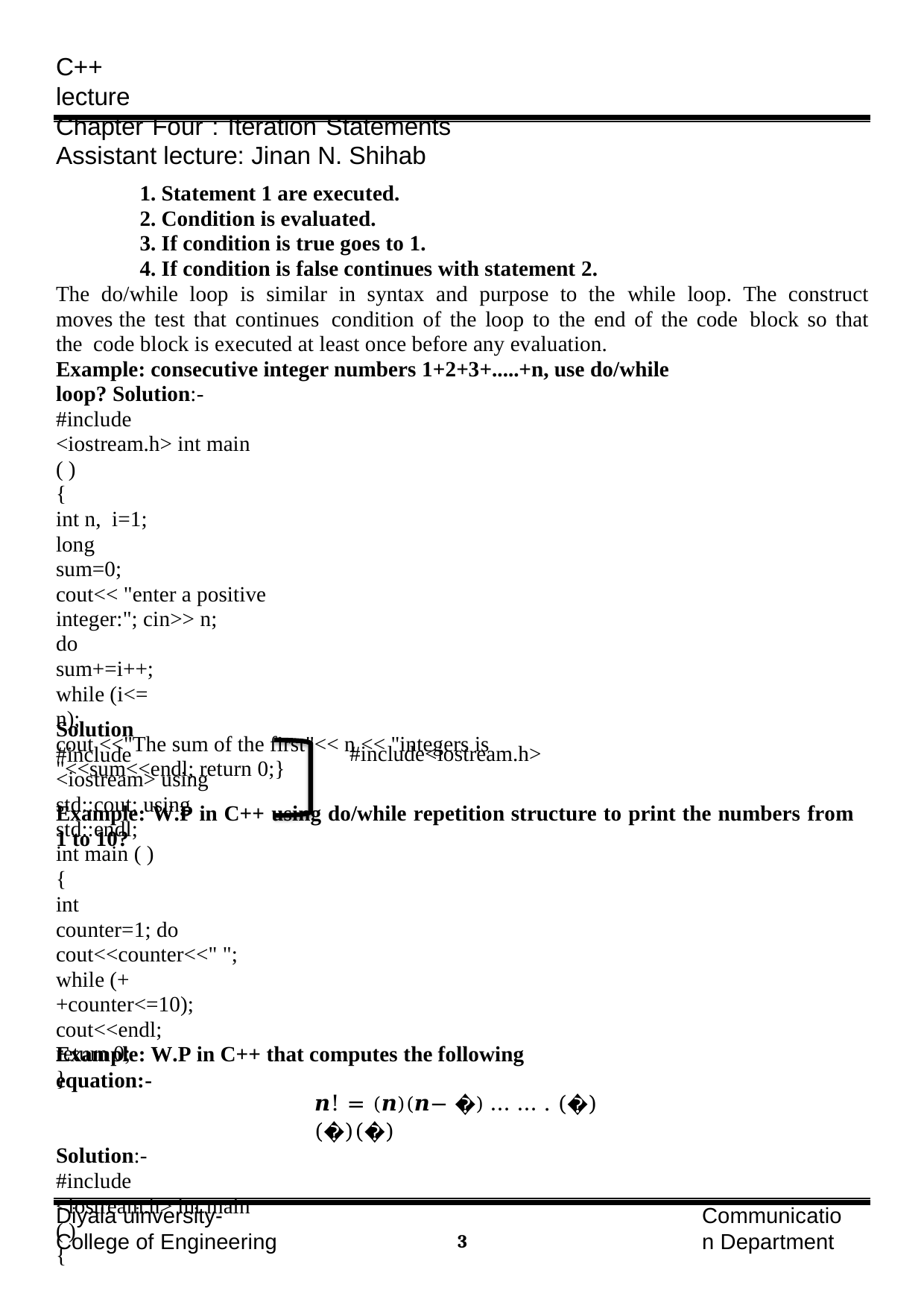

C++ lecture
Chapter Four : Iteration Statements                             Assistant lecture: Jinan N. Shihab

Statement 1 are executed.
Condition is evaluated.
If condition is true goes to 1.
If condition is false continues with statement 2.
The do/while loop is similar in syntax and purpose to the while loop. The construct moves the test that continues  condition of the loop to the end of the code  block so that the  code block is executed at least once before any evaluation.
Example: consecutive integer numbers 1+2+3+.....+n, use do/while loop? Solution:-
#include <iostream.h> int main ( )
{
int n,  i=1; long sum=0;
cout<< "enter a positive integer:"; cin>> n;
do
sum+=i++; while (i<= n);
cout <<"The sum of the first"<< n << "integers is "<<sum<<endl; return 0;}

Example: W.P in C++ using do/while repetition structure to print the numbers from 1 to 10?
Solution
#include <iostream> using std::cout; using std::endl;
int main ( )
{
int counter=1; do
cout<<counter<<" "; while (++counter<=10); cout<<endl;
return 0;
}

#include<iostream.h>

Example: W.P in C++ that computes the following equation:-
𝒏! = (𝒏)(𝒏− �) … … . (�)(�)(�)
Solution:-
#include <iostream.h> int main ( )
{
Diyala uinversity- College of Engineering
Communication Department
3